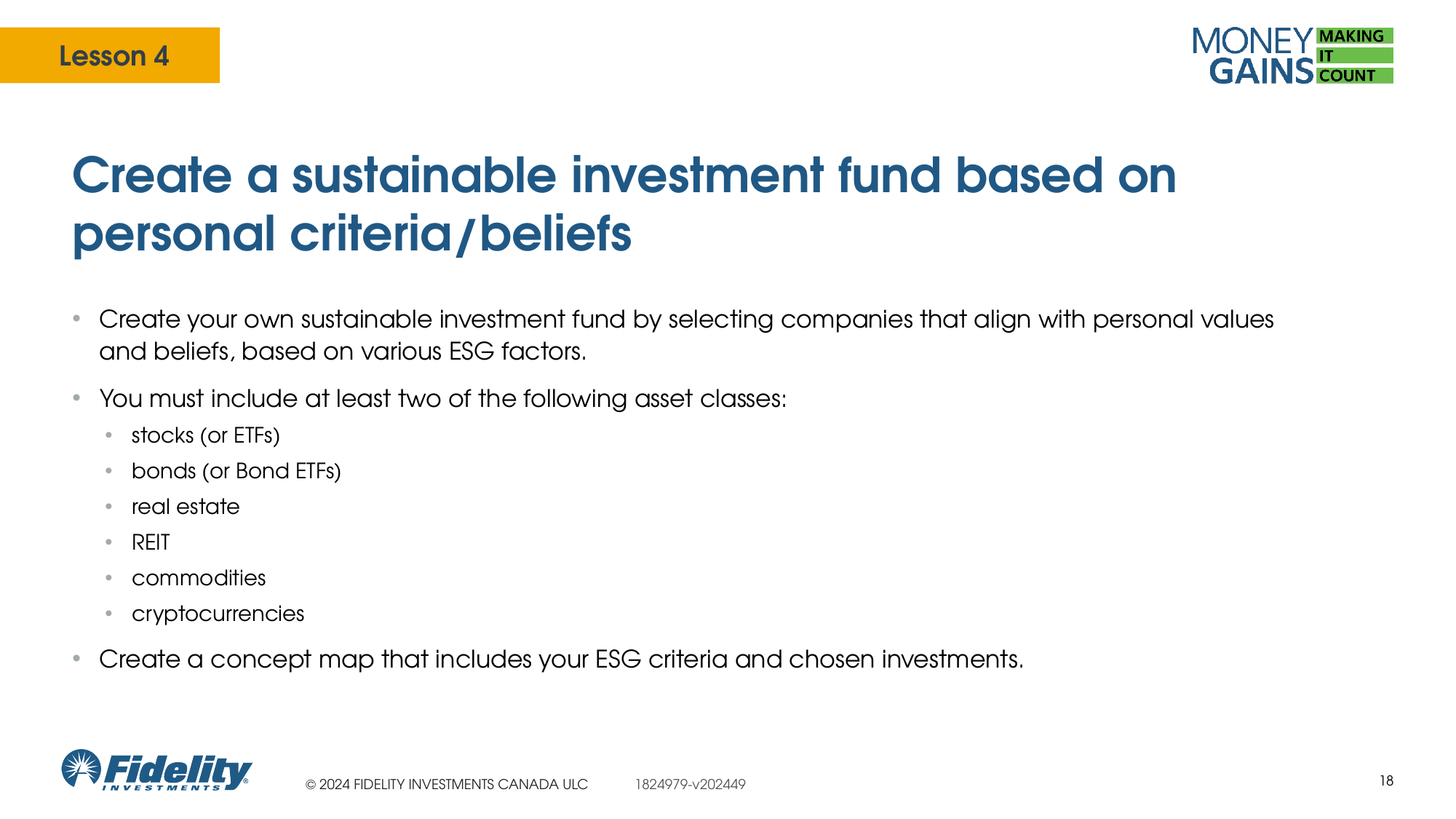

# Create a sustainable investment fund based on personal criteria/beliefs
Create your own sustainable investment fund by selecting companies that align with personal values and beliefs, based on various ESG factors.
You must include at least two of the following asset classes:
stocks (or ETFs)
bonds (or Bond ETFs)
real estate
REIT
commodities
cryptocurrencies
Create a concept map that includes your ESG criteria and chosen investments.

18